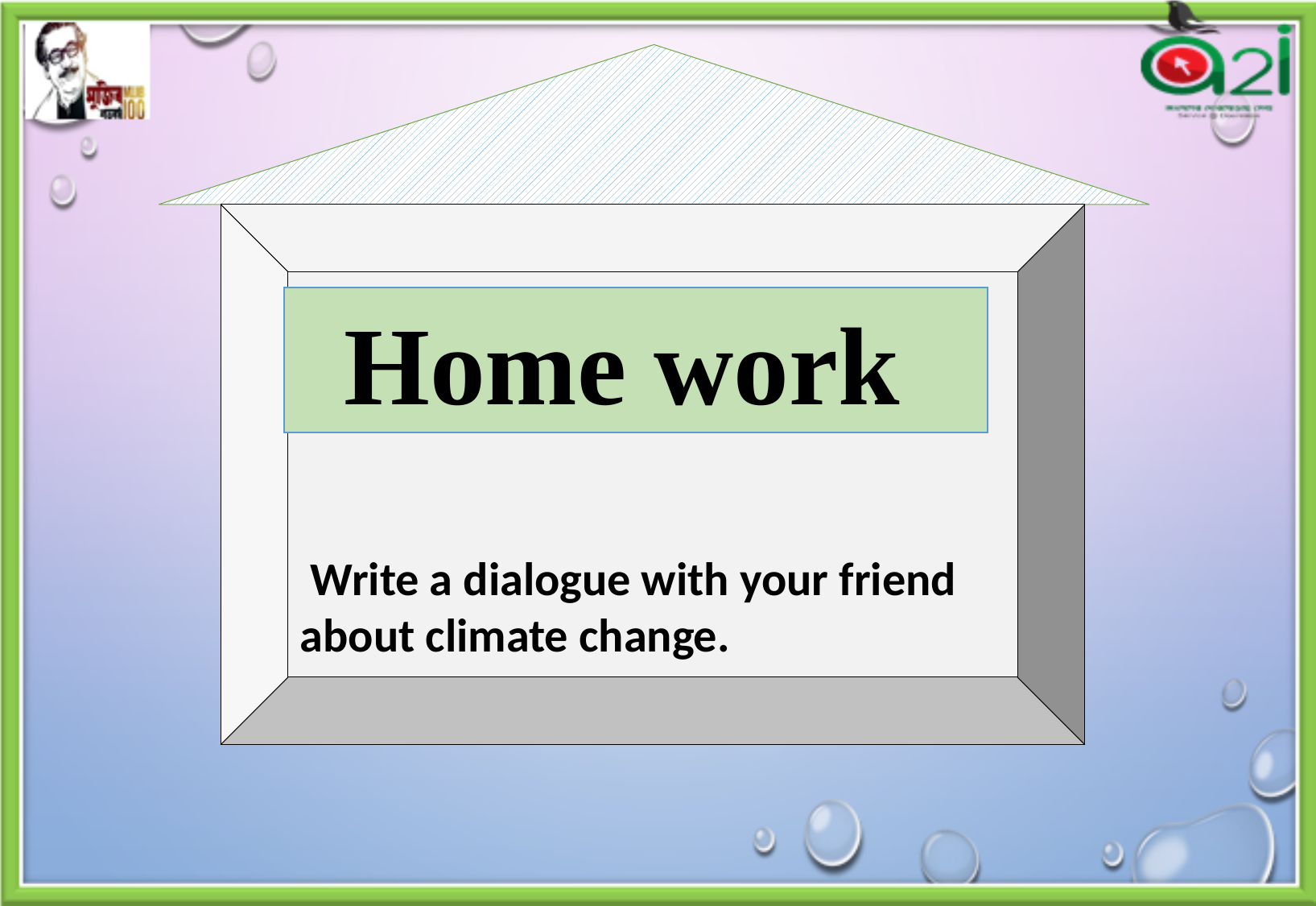

Write a dialogue with your friend about climate change.
Home work